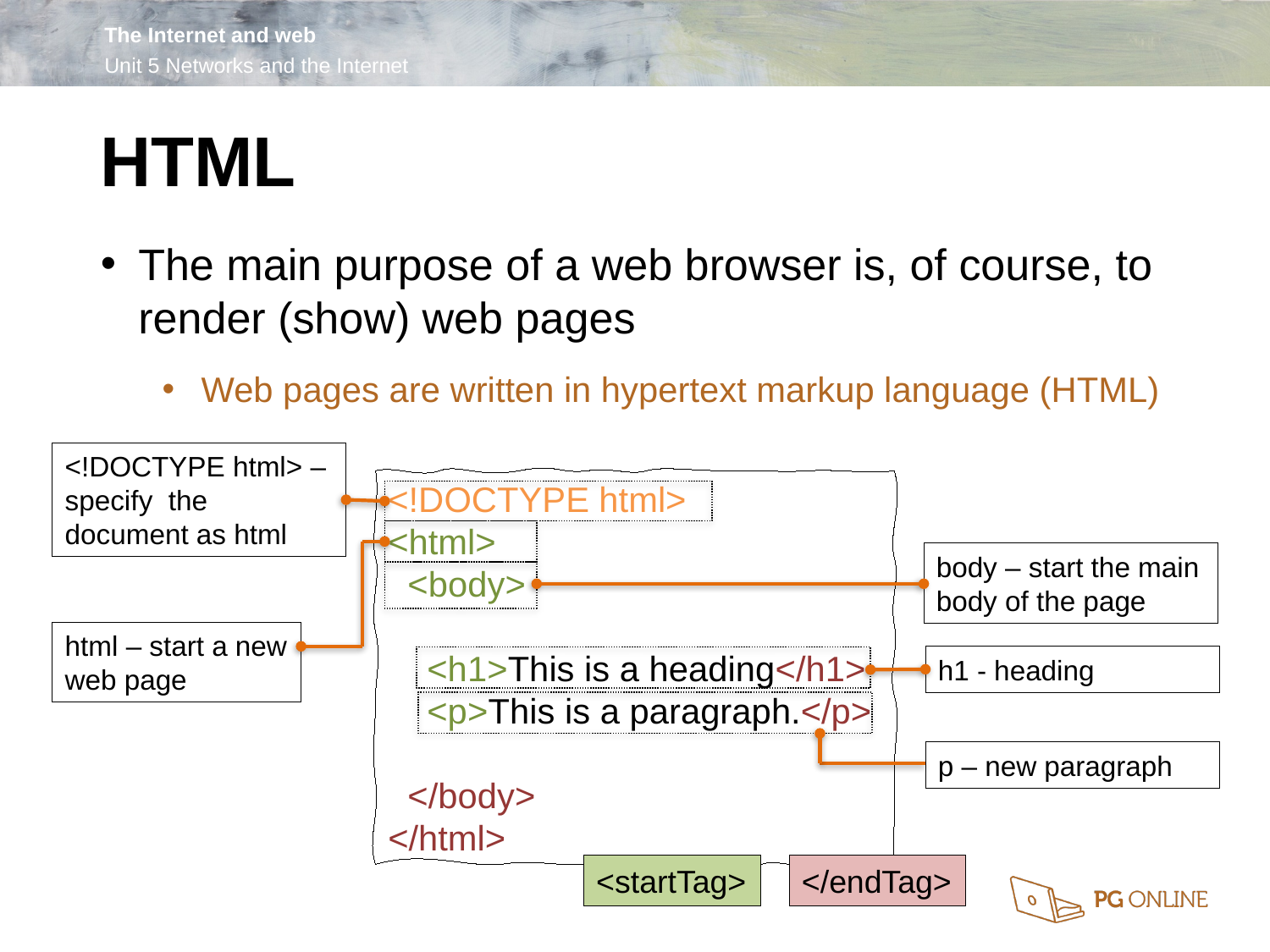

HTML
The main purpose of a web browser is, of course, to render (show) web pages
Web pages are written in hypertext markup language (HTML)
<!DOCTYPE html> – specify  the document as html
<!DOCTYPE html>
<html>
  <body>

    <h1>This is a heading</h1>
    <p>This is a paragraph.</p>

  </body>
</html>

body – start the main body of the page

html – start a new web page
h1 - heading

p – new paragraph
<startTag>
</endTag>